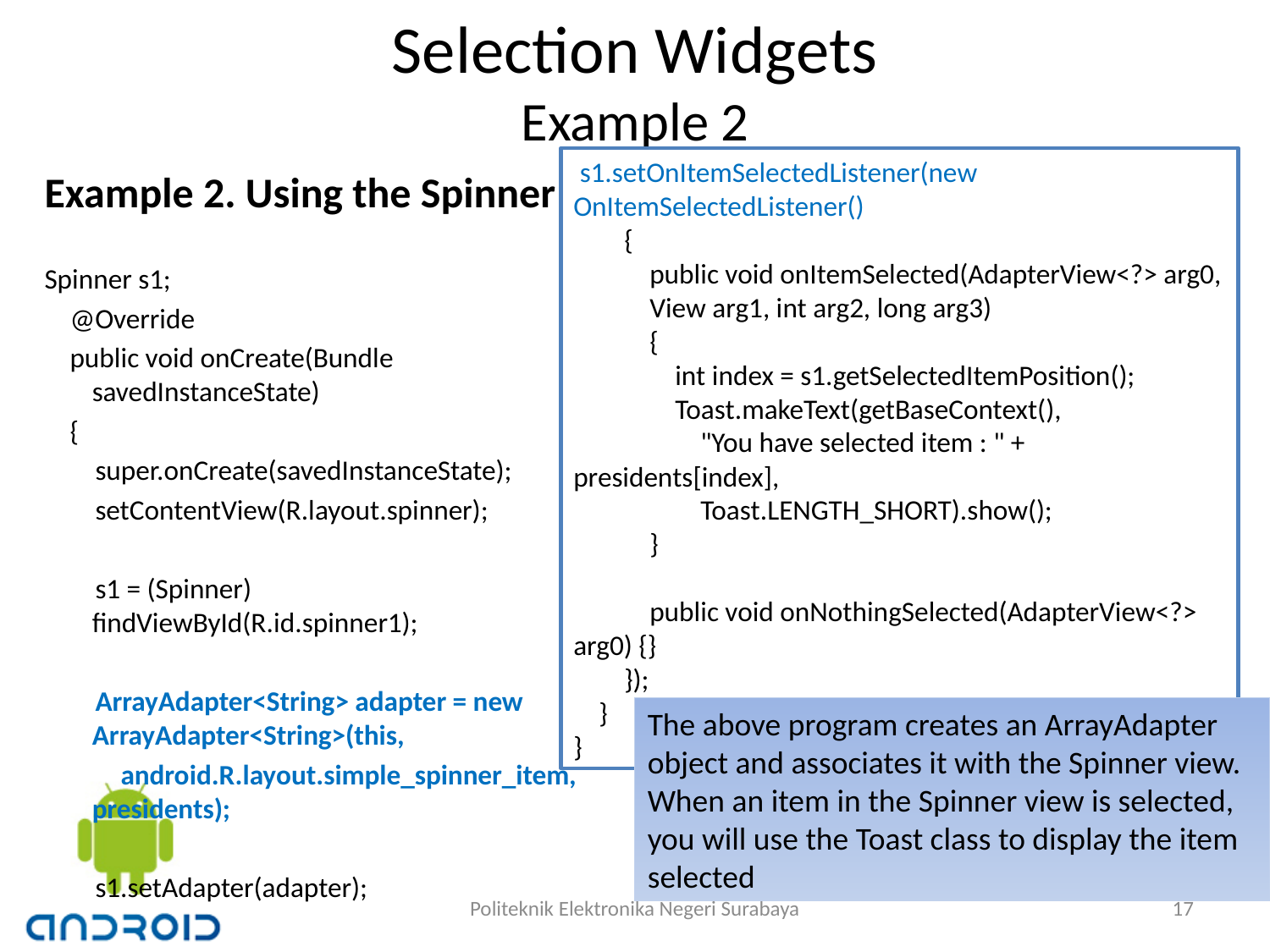

# Selection Widgets Example 2
 s1.setOnItemSelectedListener(new OnItemSelectedListener()
        {
            public void onItemSelected(AdapterView<?> arg0,
            View arg1, int arg2, long arg3)
            {
                int index = s1.getSelectedItemPosition();
                Toast.makeText(getBaseContext(),
                    "You have selected item : " + presidents[index],
                    Toast.LENGTH_SHORT).show();
            }

            public void onNothingSelected(AdapterView<?> arg0) {}
        });
    }
}
Example 2. Using the Spinner

Spinner s1;
    @Override
    public void onCreate(Bundle savedInstanceState)
    {
        super.onCreate(savedInstanceState);
        setContentView(R.layout.spinner);

        s1 = (Spinner) findViewById(R.id.spinner1);

        ArrayAdapter<String> adapter = new ArrayAdapter<String>(this,
            android.R.layout.simple_spinner_item, presidents);

        s1.setAdapter(adapter);
The above program creates an ArrayAdapter object and associates it with the Spinner view. When an item in the Spinner view is selected, you will use the Toast class to display the item selected
Politeknik Elektronika Negeri Surabaya
17